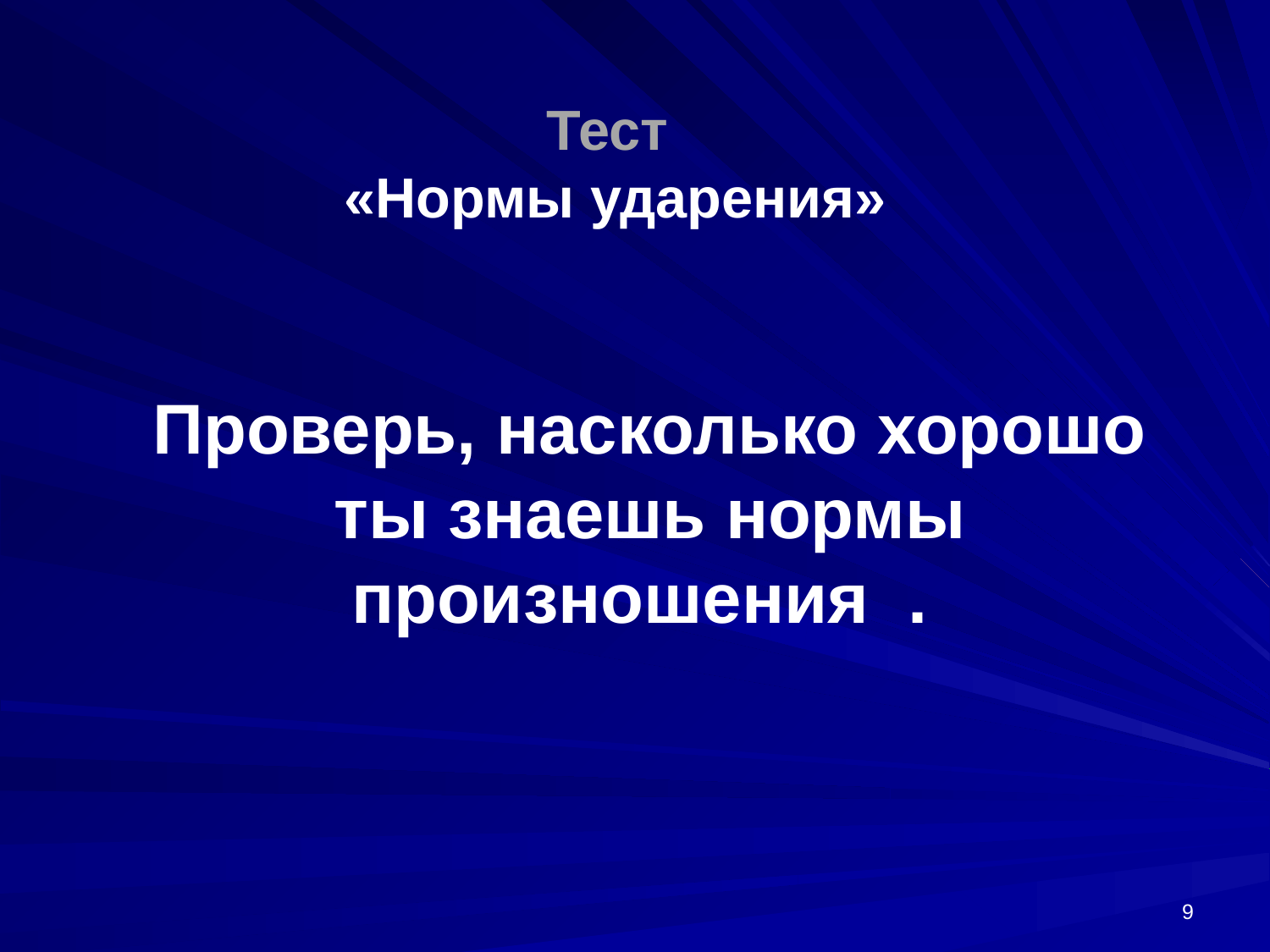

Тест
«Нормы ударения»
Проверь, насколько хорошо ты знаешь нормы произношения  .
9